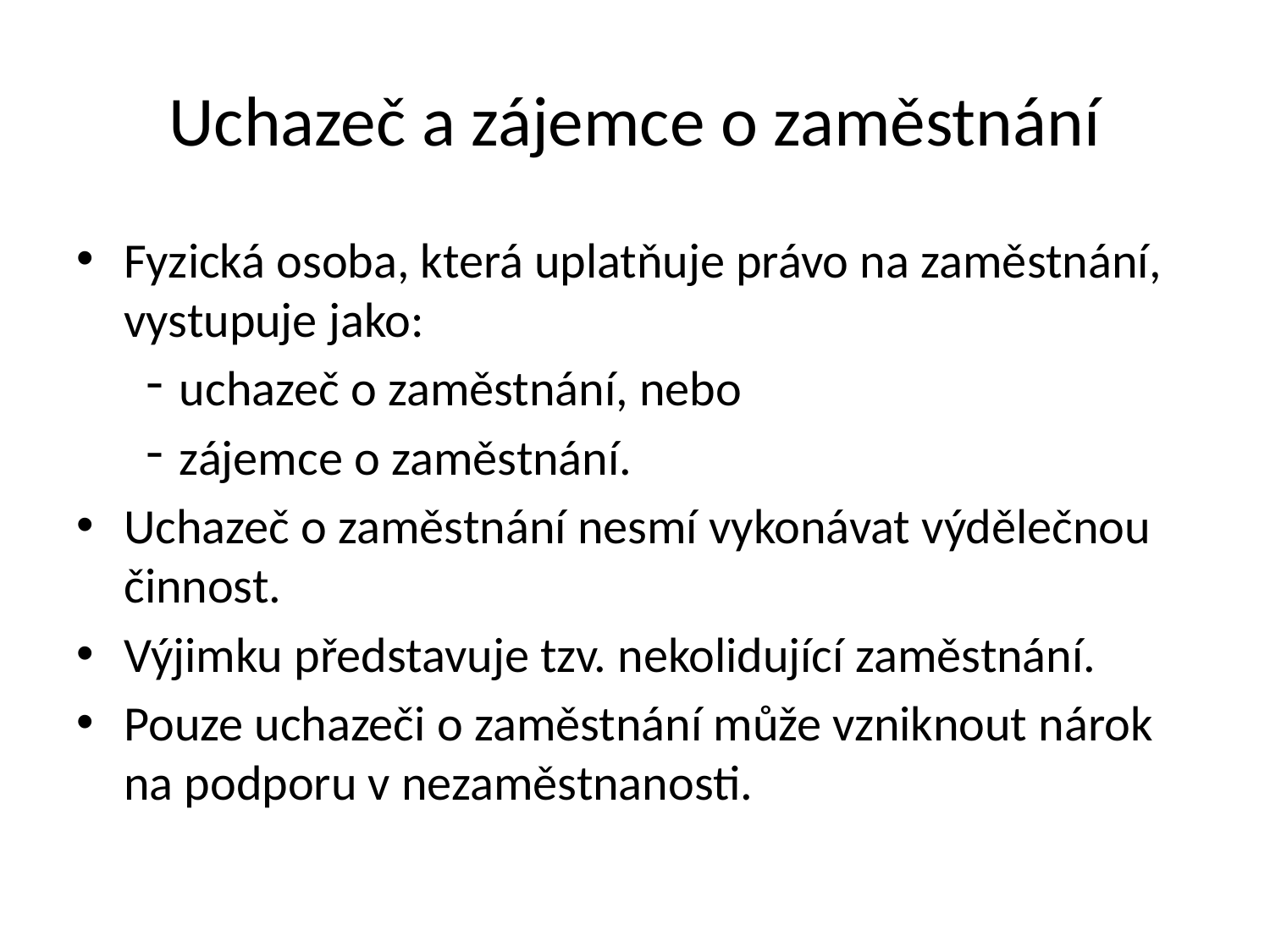

# Uchazeč a zájemce o zaměstnání
Fyzická osoba, která uplatňuje právo na zaměstnání, vystupuje jako:
uchazeč o zaměstnání, nebo
zájemce o zaměstnání.
Uchazeč o zaměstnání nesmí vykonávat výdělečnou činnost.
Výjimku představuje tzv. nekolidující zaměstnání.
Pouze uchazeči o zaměstnání může vzniknout nárok na podporu v nezaměstnanosti.